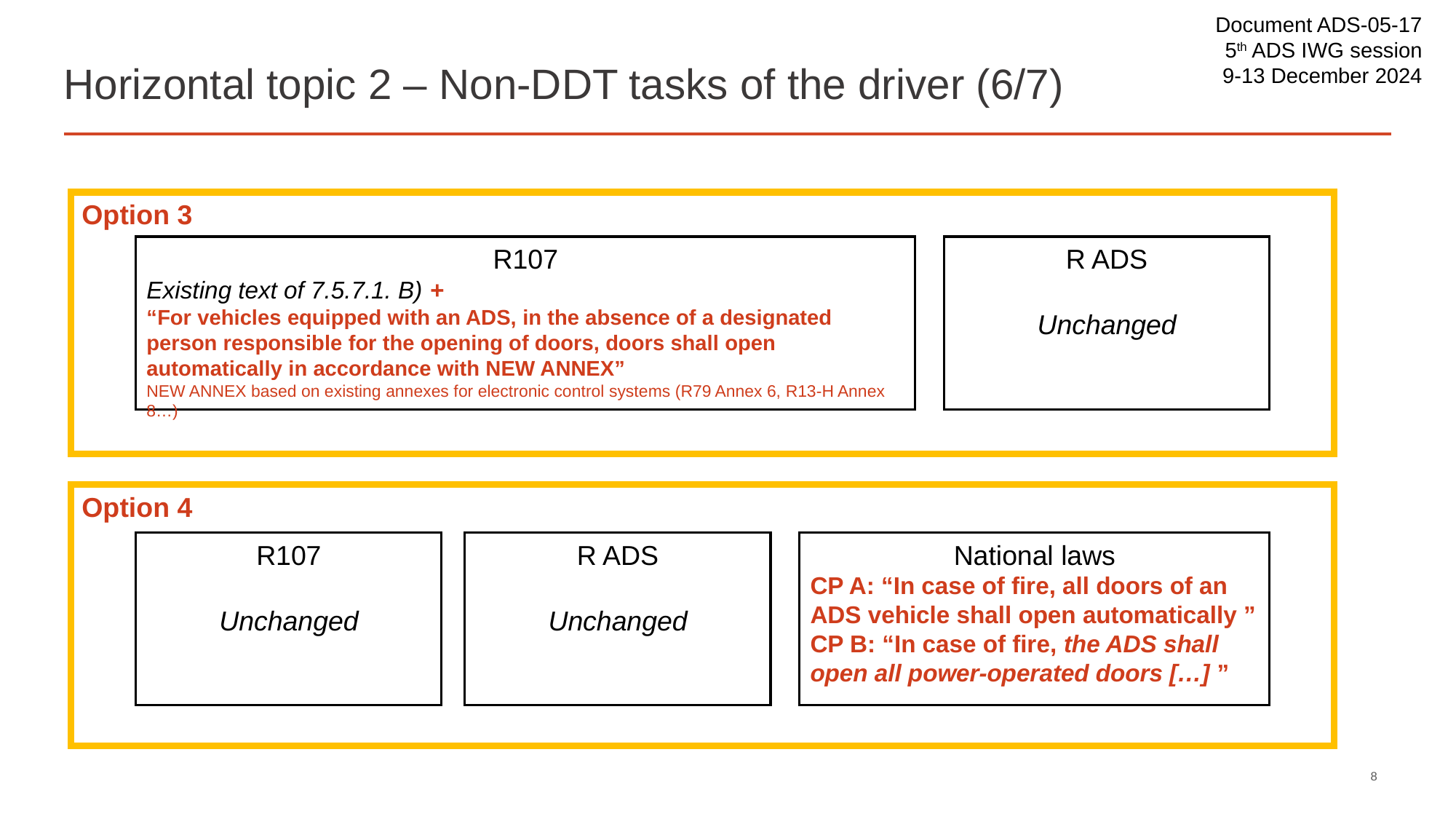

# Horizontal topic 2 – Non-DDT tasks of the driver (6/7)
Option 3
R ADS

Unchanged

R107
Existing text of 7.5.7.1. B) +
“For vehicles equipped with an ADS, in the absence of a designated person responsible for the opening of doors, doors shall open automatically in accordance with NEW ANNEX”
NEW ANNEX based on existing annexes for electronic control systems (R79 Annex 6, R13-H Annex 8…)
Option 4
R ADS

Unchanged

R107

Unchanged
National laws
CP A: “In case of fire, all doors of an ADS vehicle shall open automatically ”
CP B: “In case of fire, the ADS shall open all power-operated doors […] ”

8